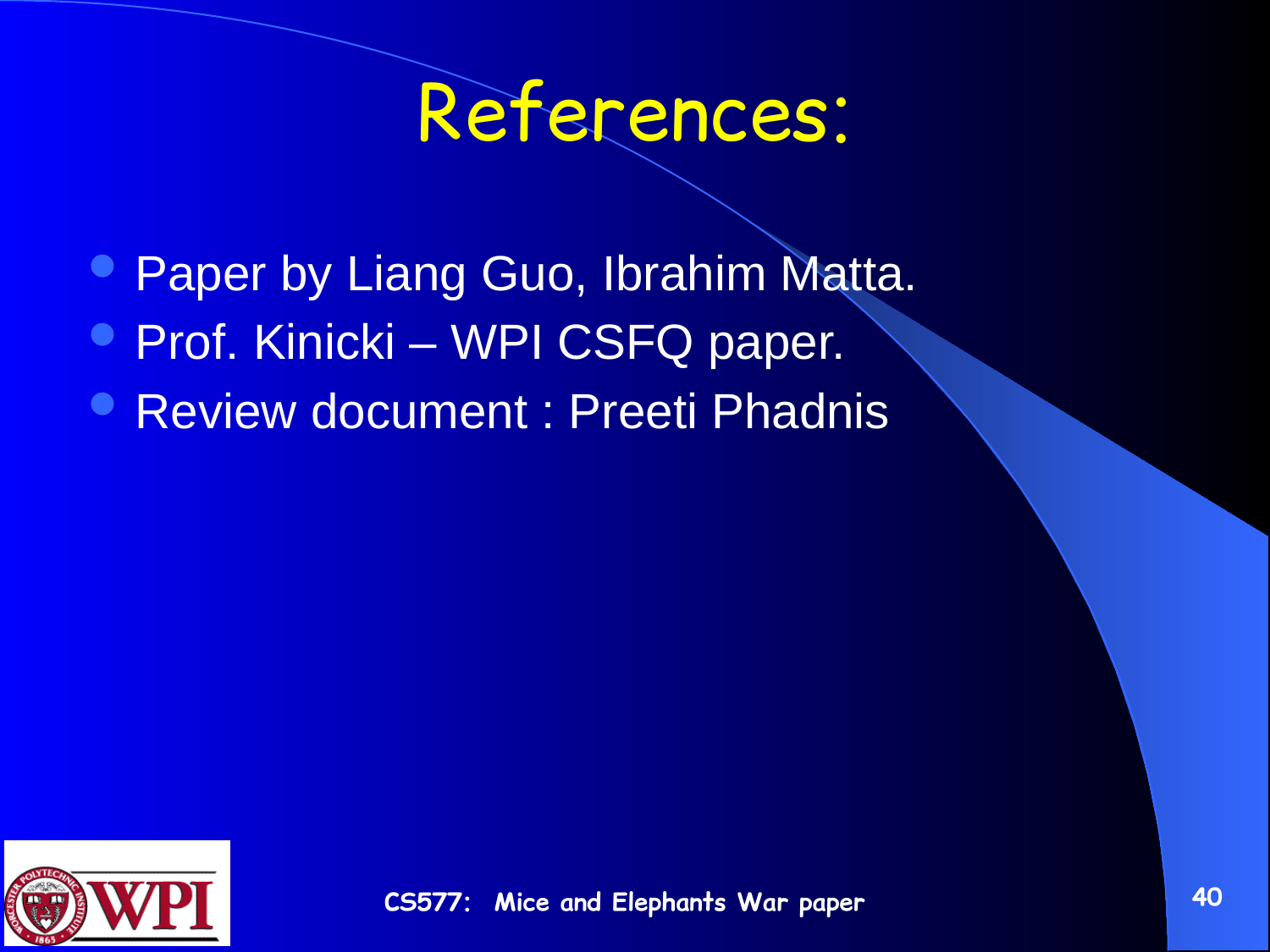

# References:
Paper by Liang Guo, Ibrahim Matta.
Prof. Kinicki – WPI CSFQ paper.
Review document : Preeti Phadnis

40
CS577:  Mice and Elephants War paper